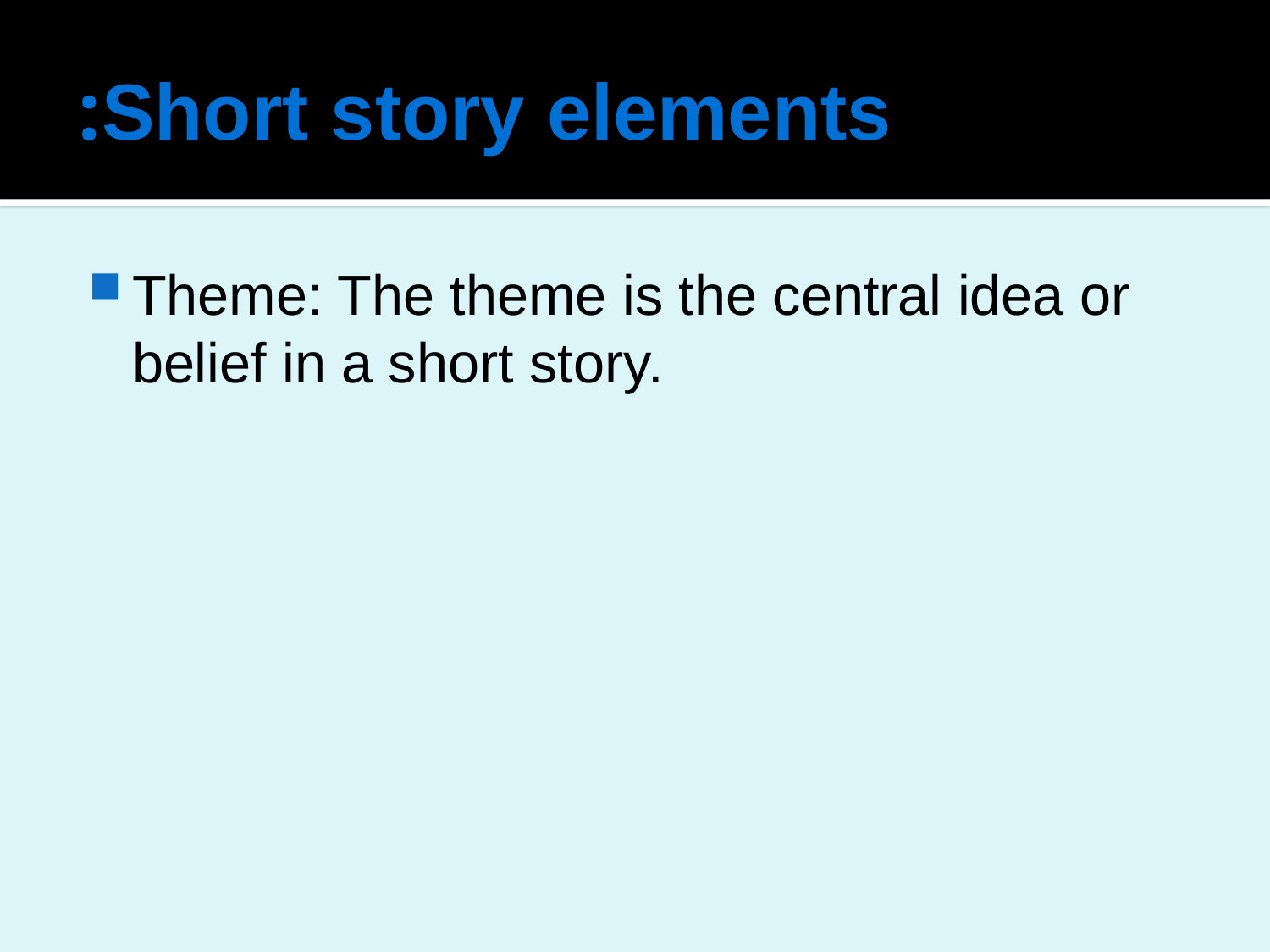

# Short story elements:
Theme: The theme is the central idea or belief in a short story.